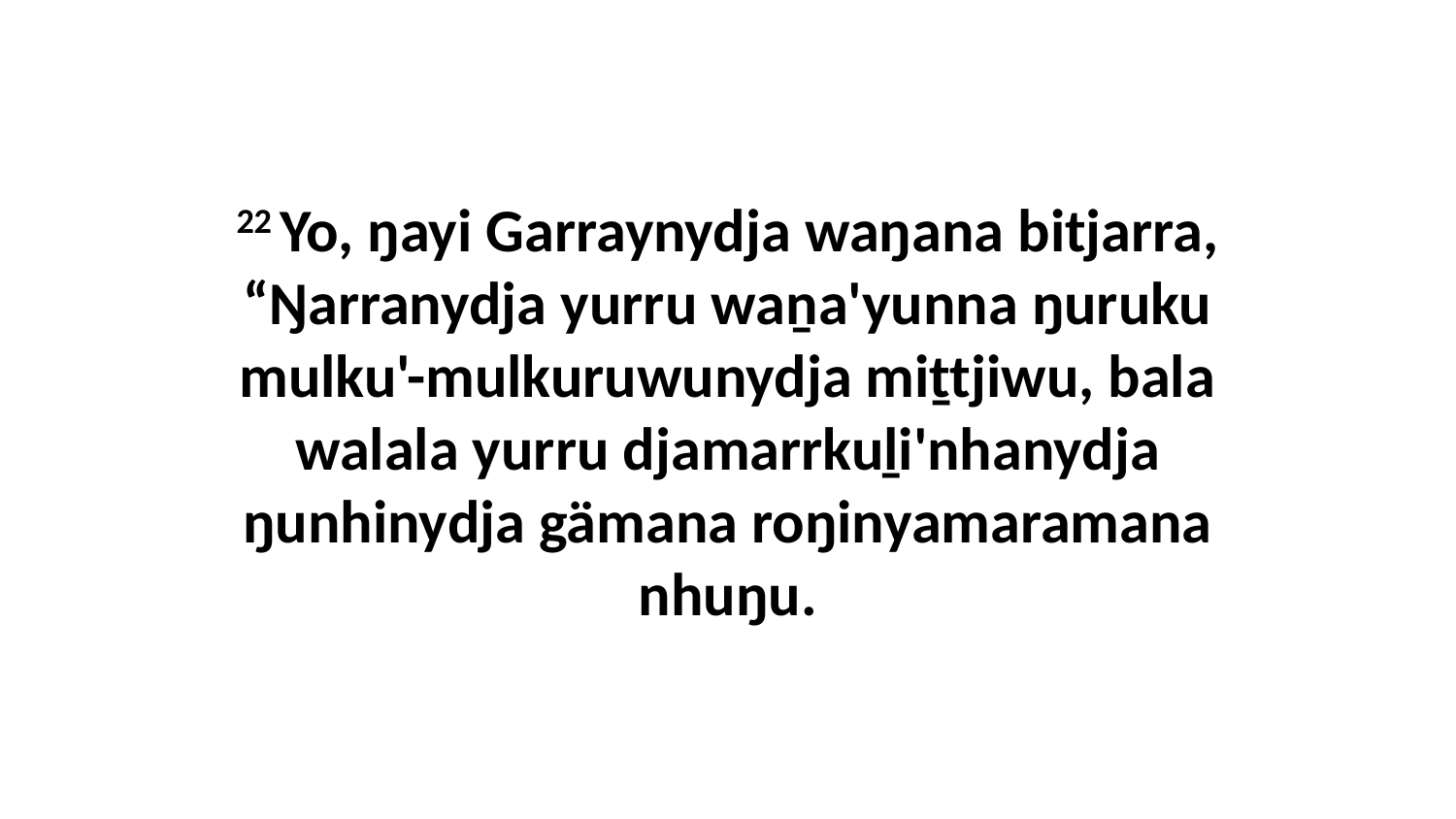

22 Yo, ŋayi Garraynydja waŋana bitjarra, “Ŋarranydja yurru waṉa'yunna ŋuruku mulku'-mulkuruwunydja miṯtjiwu, bala walala yurru djamarrkuḻi'nhanydja ŋunhinydja gämana roŋinyamaramana nhuŋu.